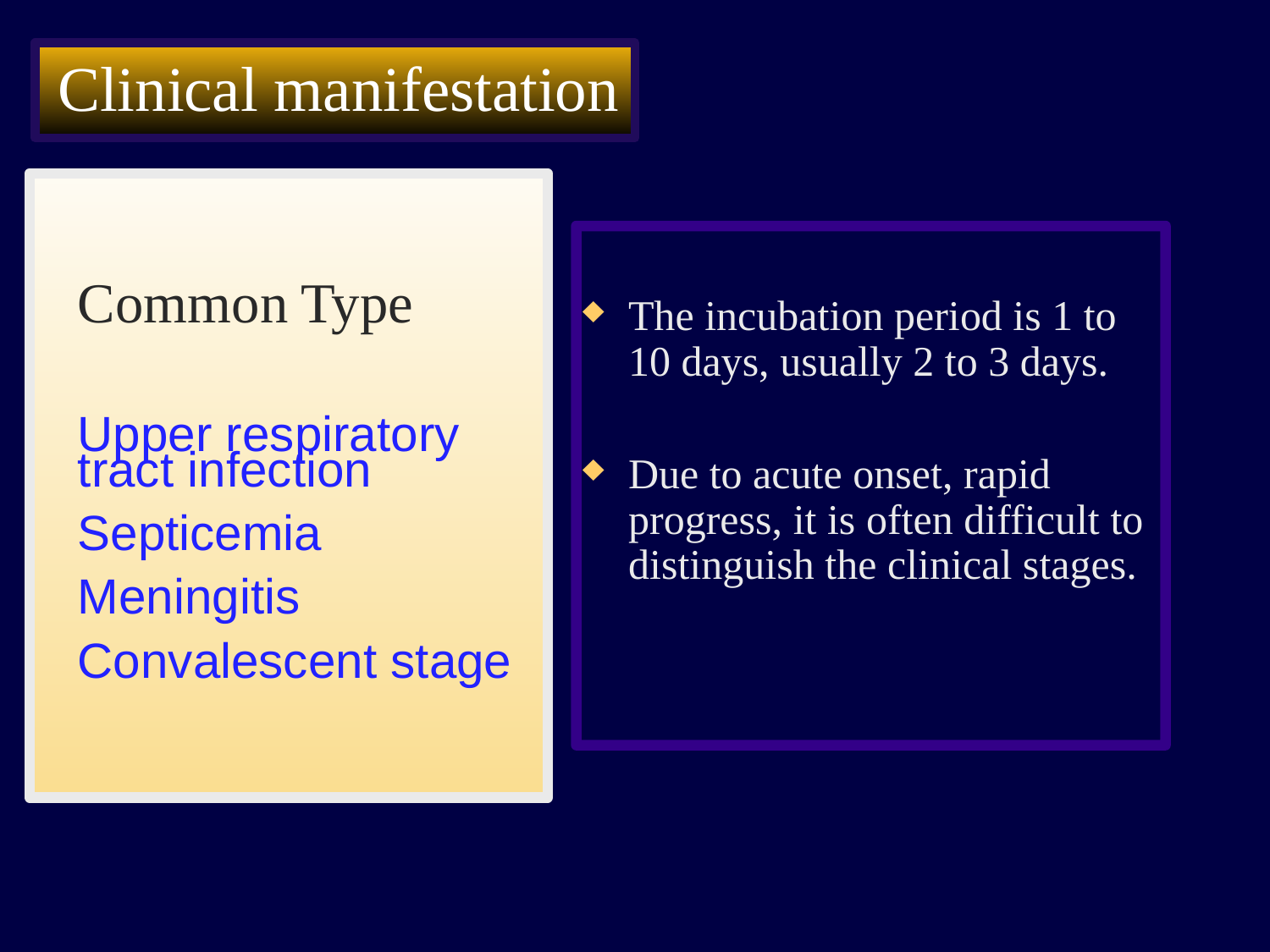

Clinical manifestation

The incubation period is 1 to 10 days, usually 2 to 3 days.

Due to acute onset, rapid progress, it is often difficult to distinguish the clinical stages.

Common Type

Upper respiratory tract infection
Septicemia
Meningitis
Convalescent stage